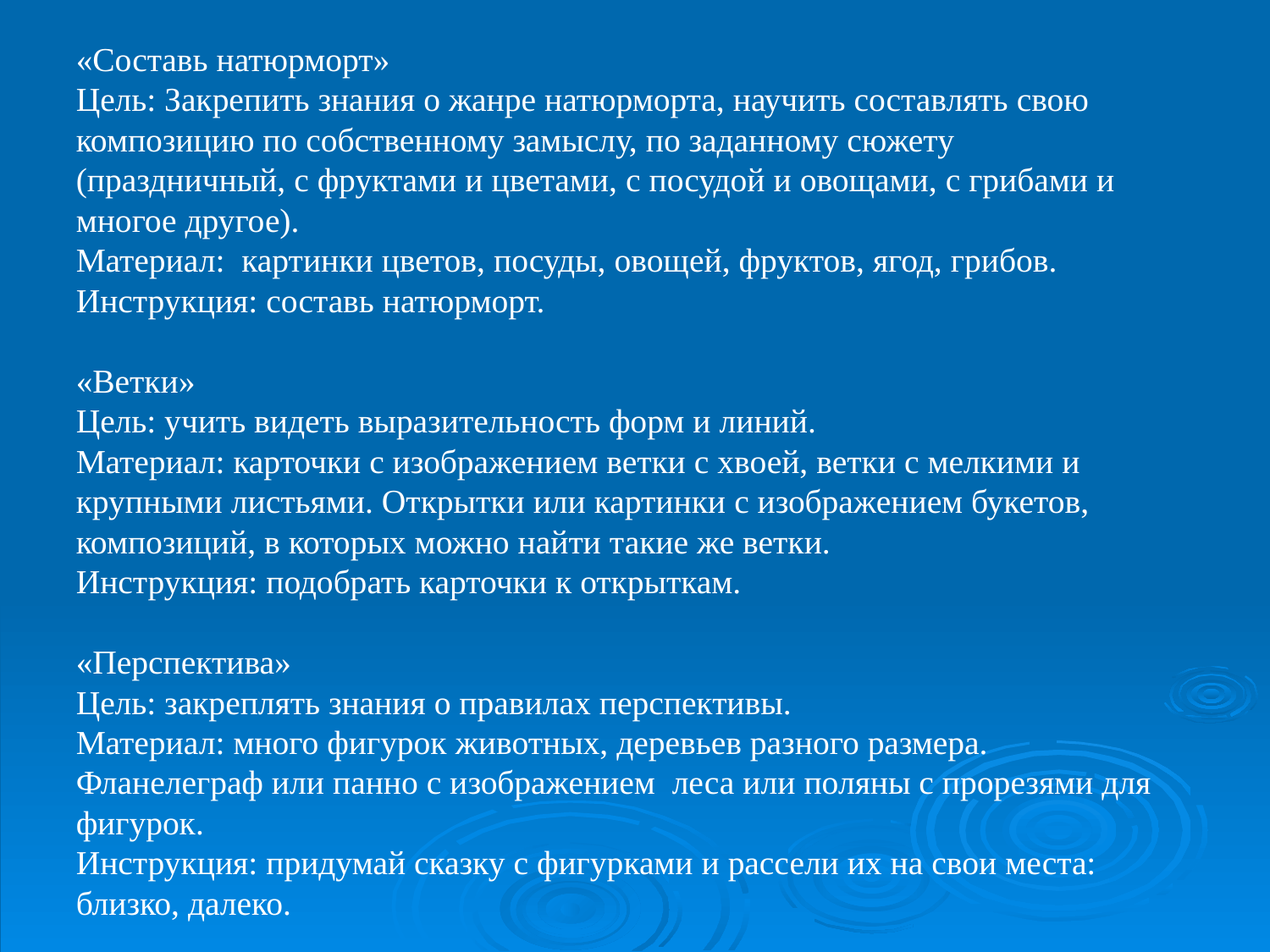

«Составь натюрморт»
Цель: Закрепить знания о жанре натюрморта, научить составлять свою композицию по собственному замыслу, по заданному сюжету (праздничный, с фруктами и цветами, с посудой и овощами, с грибами и многое другое).
Материал:  картинки цветов, посуды, овощей, фруктов, ягод, грибов.
Инструкция: составь натюрморт.

«Ветки»
Цель: учить видеть выразительность форм и линий.
Материал: карточки с изображением ветки с хвоей, ветки с мелкими и крупными листьями. Открытки или картинки с изображением букетов, композиций, в которых можно найти такие же ветки.
Инструкция: подобрать карточки к открыткам.

«Перспектива»
Цель: закреплять знания о правилах перспективы.
Материал: много фигурок животных, деревьев разного размера. Фланелеграф или панно с изображением  леса или поляны с прорезями для фигурок.
Инструкция: придумай сказку с фигурками и рассели их на свои места: близко, далеко.